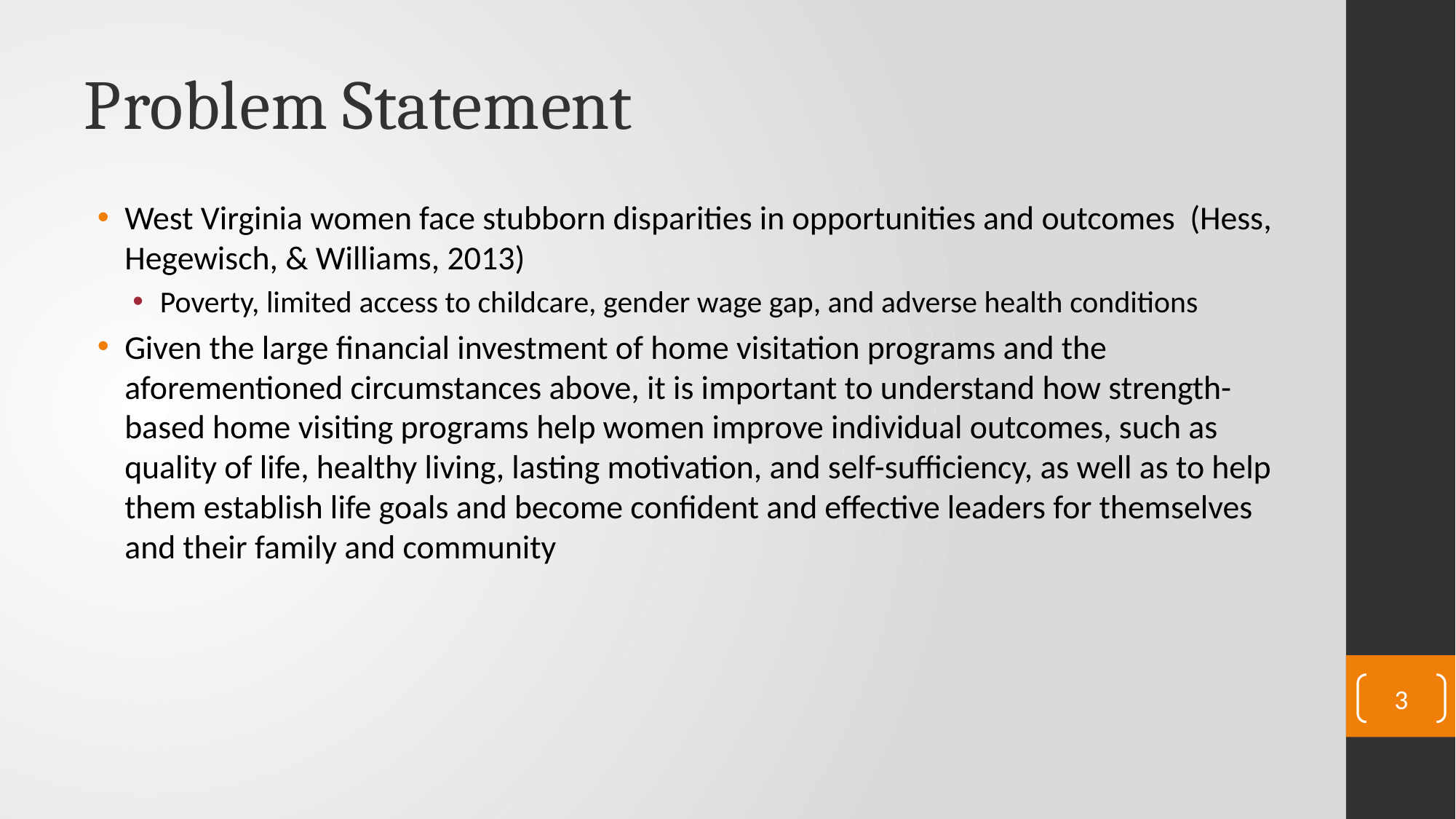

# Problem Statement
West Virginia women face stubborn disparities in opportunities and outcomes  (Hess, Hegewisch, & Williams, 2013)
Poverty, limited access to childcare, gender wage gap, and adverse health conditions
Given the large financial investment of home visitation programs and the aforementioned circumstances above, it is important to understand how strength-based home visiting programs help women improve individual outcomes, such as quality of life, healthy living, lasting motivation, and self-sufficiency, as well as to help them establish life goals and become confident and effective leaders for themselves and their family and community

3